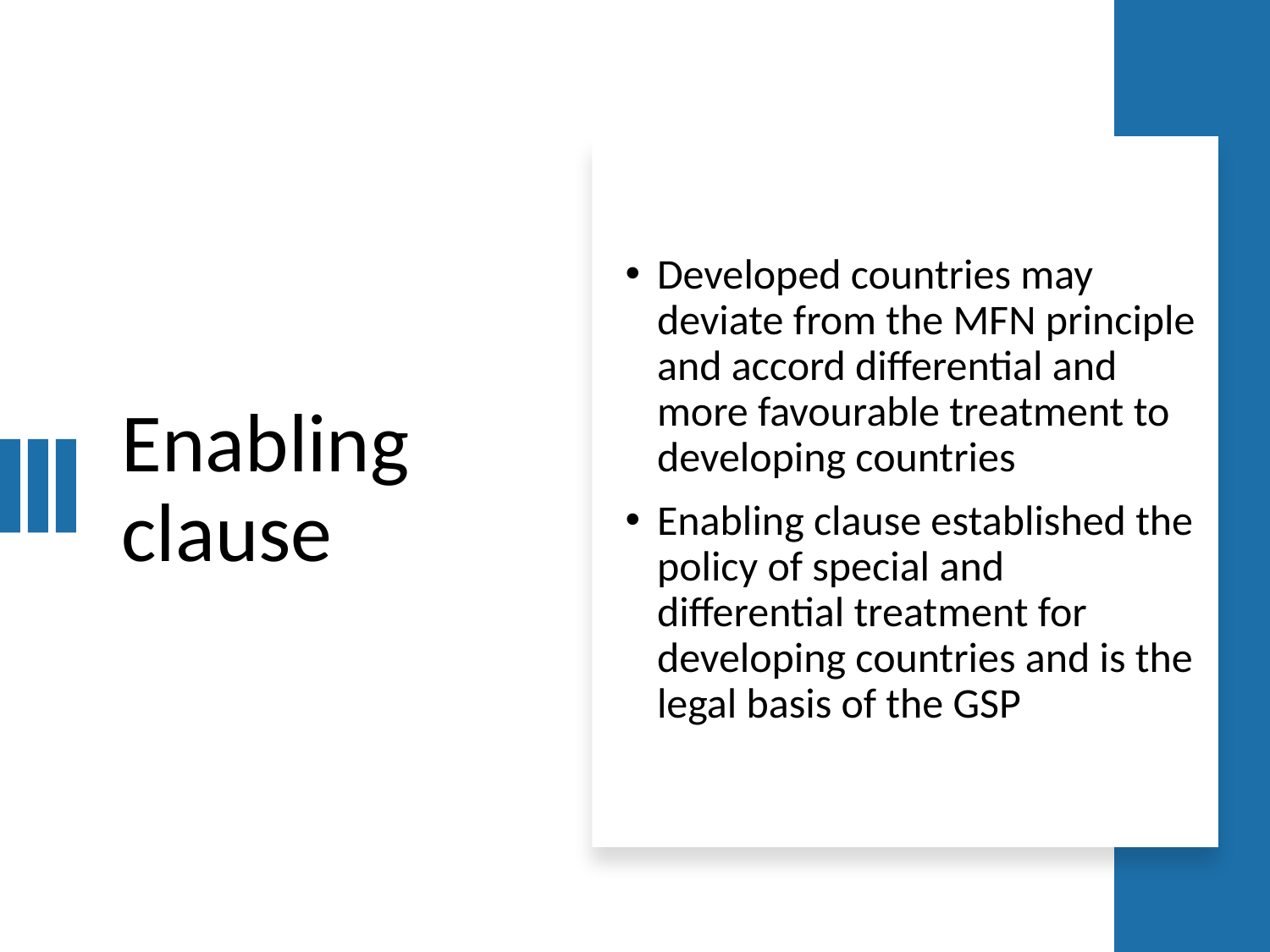

# Enabling clause
Developed countries may deviate from the MFN principle and accord differential and more favourable treatment to developing countries
Enabling clause established the policy of special and differential treatment for developing countries and is the legal basis of the GSP